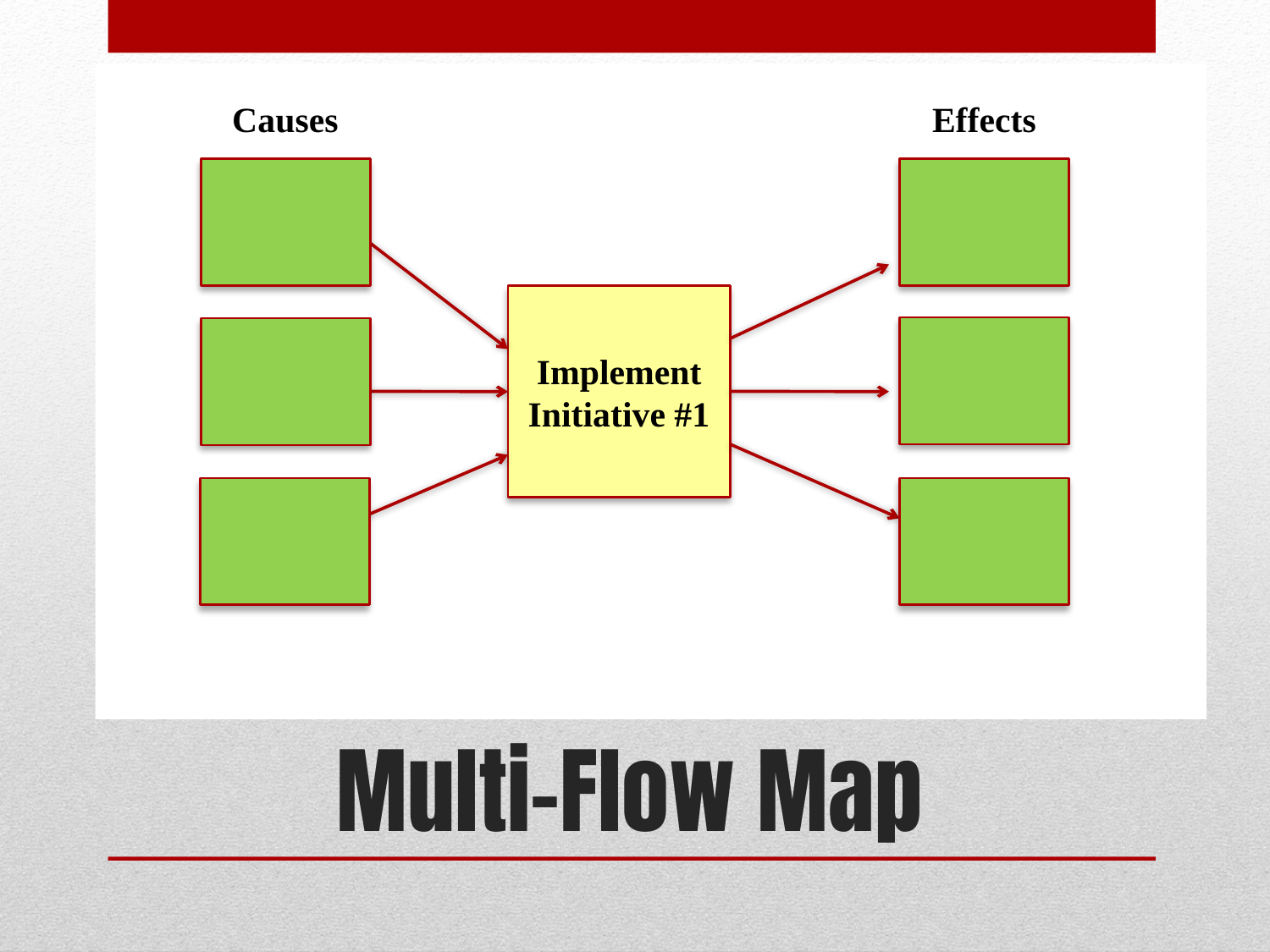

Causes
Effects

Implement Initiative #1

# Multi-Flow Map